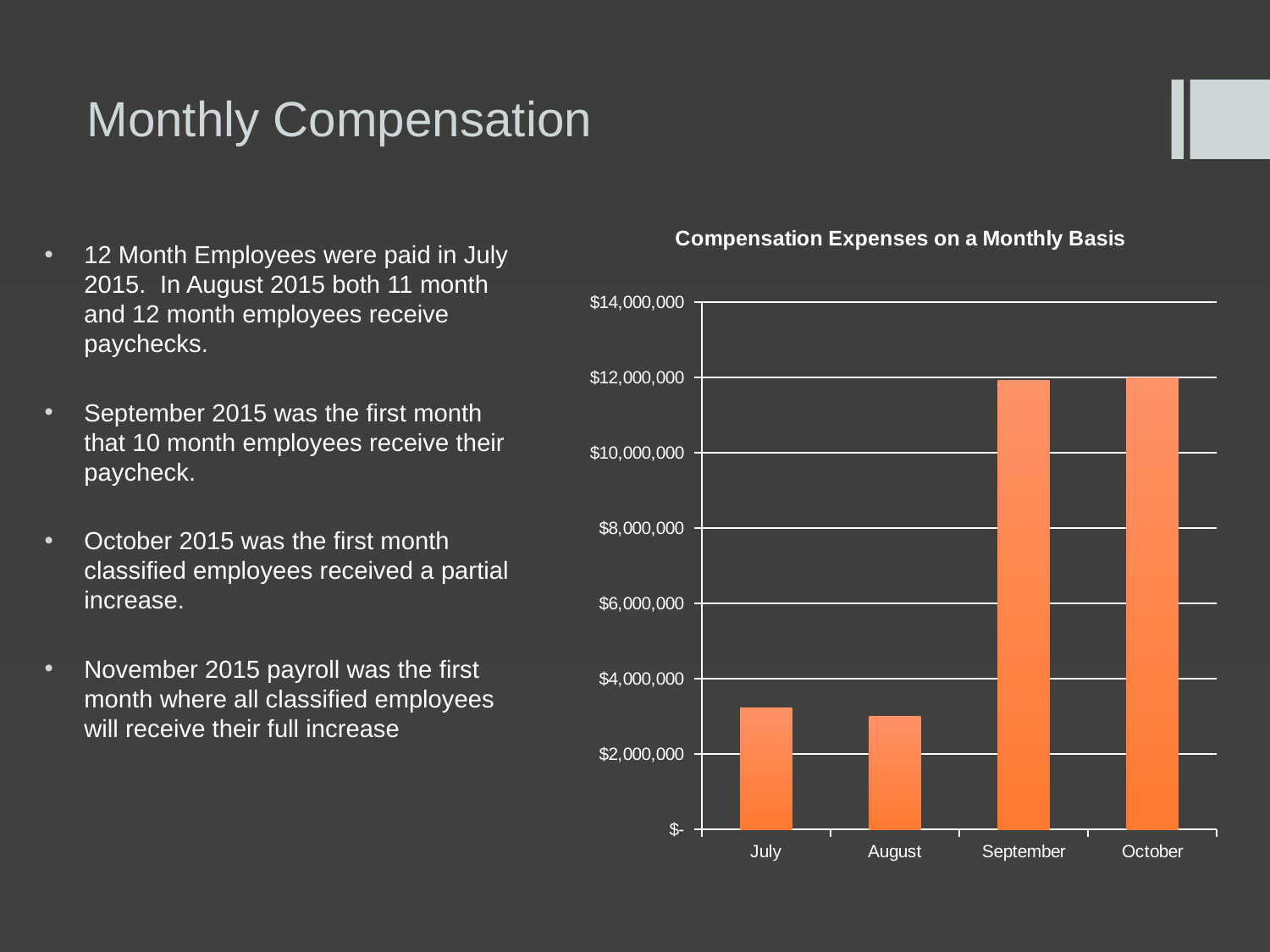

# Monthly Compensation

### Chart: Compensation Expenses on a Monthly Basis

| Category |  |
|---|---|
| July | 3217127.0 |
| August | 2999669.0 |
| September | 11915253.0 |
| October | 11989041.0 |
12 Month Employees were paid in July 2015.  In August 2015 both 11 month and 12 month employees receive paychecks.

September 2015 was the first month that 10 month employees receive their paycheck.

October 2015 was the first month classified employees received a partial  increase.

November 2015 payroll was the first month where all classified employees will receive their full increase